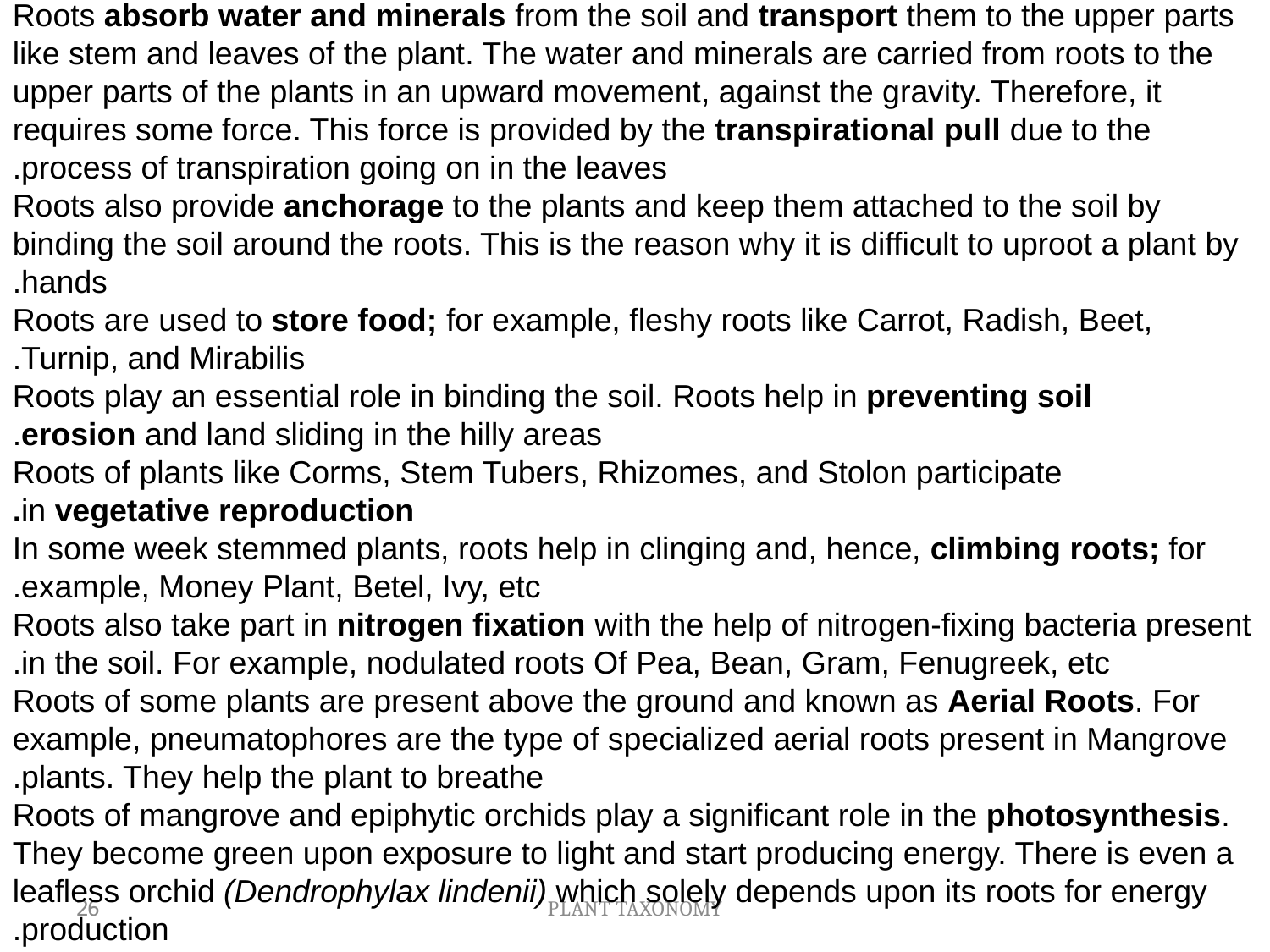

Roots absorb water and minerals from the soil and transport them to the upper parts like stem and leaves of the plant. The water and minerals are carried from roots to the upper parts of the plants in an upward movement, against the gravity. Therefore, it requires some force. This force is provided by the transpirational pull due to the process of transpiration going on in the leaves.
Roots also provide anchorage to the plants and keep them attached to the soil by binding the soil around the roots. This is the reason why it is difficult to uproot a plant by hands.
Roots are used to store food; for example, fleshy roots like Carrot, Radish, Beet, Turnip, and Mirabilis.
Roots play an essential role in binding the soil. Roots help in preventing soil erosion and land sliding in the hilly areas.
Roots of plants like Corms, Stem Tubers, Rhizomes, and Stolon participate in vegetative reproduction.
In some week stemmed plants, roots help in clinging and, hence, climbing roots; for example, Money Plant, Betel, Ivy, etc.
Roots also take part in nitrogen fixation with the help of nitrogen-fixing bacteria present in the soil. For example, nodulated roots Of Pea, Bean, Gram, Fenugreek, etc.
Roots of some plants are present above the ground and known as Aerial Roots. For example, pneumatophores are the type of specialized aerial roots present in Mangrove plants. They help the plant to breathe.
Roots of mangrove and epiphytic orchids play a significant role in the photosynthesis. They become green upon exposure to light and start producing energy. There is even a leafless orchid (Dendrophylax lindenii) which solely depends upon its roots for energy production.
26
PLANT TAXONOMY